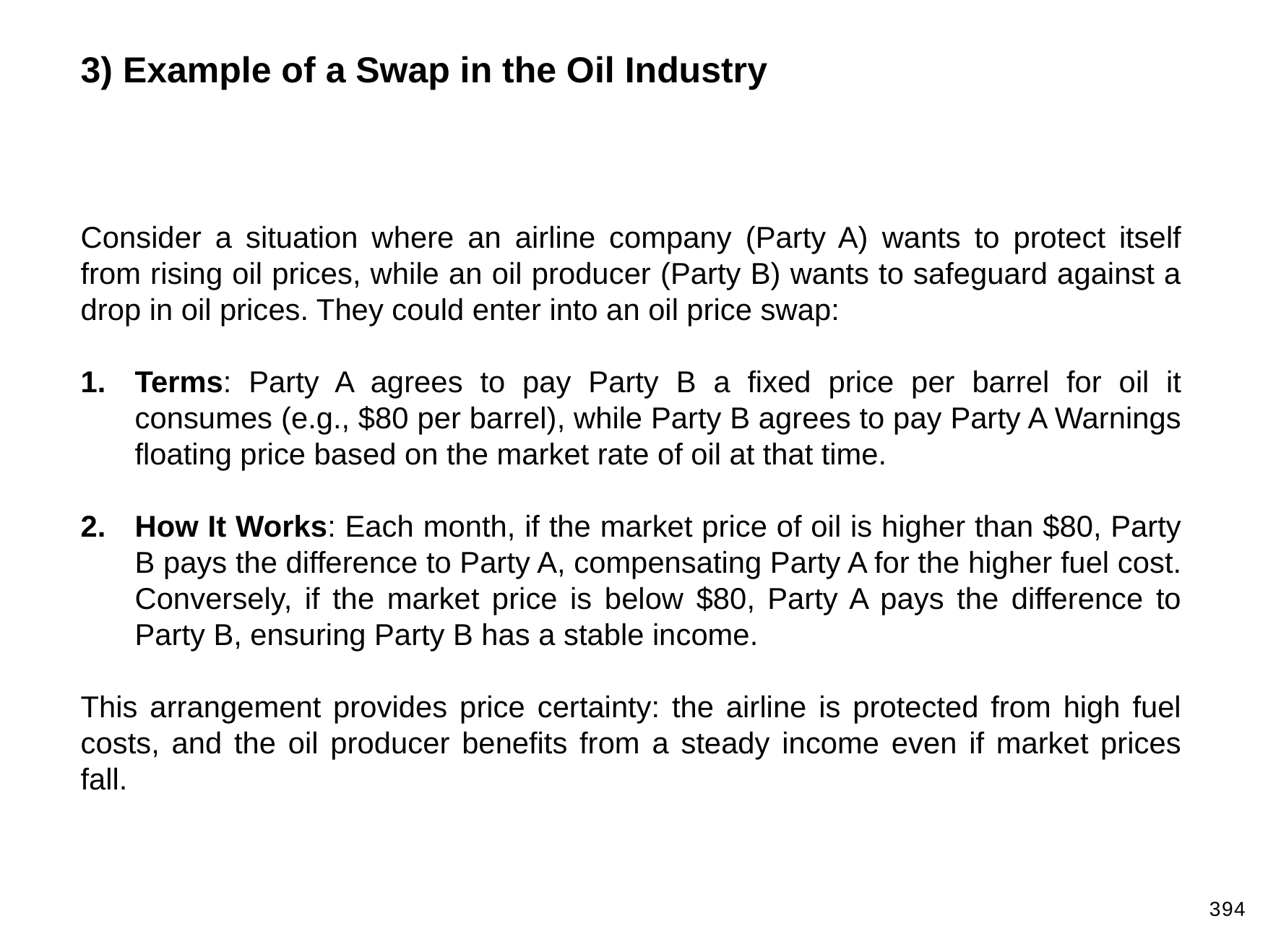

3) Example of a Swap in the Oil Industry
Consider a situation where an airline company (Party A) wants to protect itself from rising oil prices, while an oil producer (Party B) wants to safeguard against a drop in oil prices. They could enter into an oil price swap:

Terms: Party A agrees to pay Party B a fixed price per barrel for oil it consumes (e.g., $80 per barrel), while Party B agrees to pay Party A Warnings floating price based on the market rate of oil at that time.

How It Works: Each month, if the market price of oil is higher than $80, Party B pays the difference to Party A, compensating Party A for the higher fuel cost. Conversely, if the market price is below $80, Party A pays the difference to Party B, ensuring Party B has a stable income.

This arrangement provides price certainty: the airline is protected from high fuel costs, and the oil producer benefits from a steady income even if market prices fall.
394